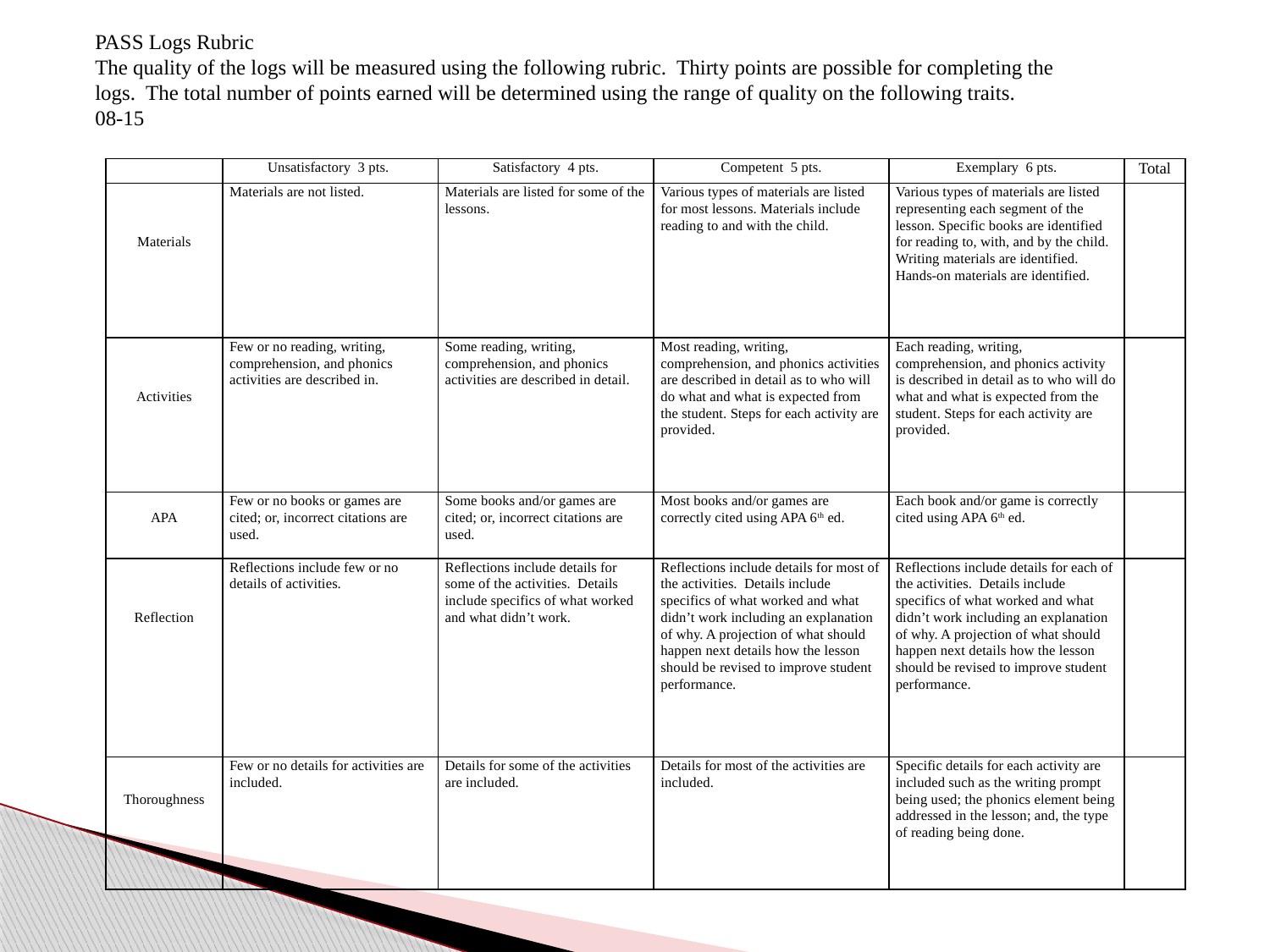

PASS Logs Rubric
The quality of the logs will be measured using the following rubric.  Thirty points are possible for completing the logs.  The total number of points earned will be determined using the range of quality on the following traits.
08-15
|  | Unsatisfactory 3 pts. | Satisfactory 4 pts. | Competent 5 pts. | Exemplary 6 pts. | Total |
| --- | --- | --- | --- | --- | --- |
| Materials | Materials are not listed. | Materials are listed for some of the lessons. | Various types of materials are listed for most lessons. Materials include reading to and with the child. | Various types of materials are listed representing each segment of the lesson. Specific books are identified for reading to, with, and by the child. Writing materials are identified. Hands-on materials are identified. |  |
| Activities | Few or no reading, writing, comprehension, and phonics activities are described in. | Some reading, writing, comprehension, and phonics activities are described in detail. | Most reading, writing, comprehension, and phonics activities are described in detail as to who will do what and what is expected from the student. Steps for each activity are provided. | Each reading, writing, comprehension, and phonics activity is described in detail as to who will do what and what is expected from the student. Steps for each activity are provided. |  |
| APA | Few or no books or games are cited; or, incorrect citations are used. | Some books and/or games are cited; or, incorrect citations are used. | Most books and/or games are correctly cited using APA 6th ed. | Each book and/or game is correctly cited using APA 6th ed. |  |
| Reflection | Reflections include few or no details of activities. | Reflections include details for some of the activities. Details include specifics of what worked and what didn’t work. | Reflections include details for most of the activities. Details include specifics of what worked and what didn’t work including an explanation of why. A projection of what should happen next details how the lesson should be revised to improve student performance. | Reflections include details for each of the activities. Details include specifics of what worked and what didn’t work including an explanation of why. A projection of what should happen next details how the lesson should be revised to improve student performance. |  |
| Thoroughness | Few or no details for activities are included. | Details for some of the activities are included. | Details for most of the activities are included. | Specific details for each activity are included such as the writing prompt being used; the phonics element being addressed in the lesson; and, the type of reading being done. |  |